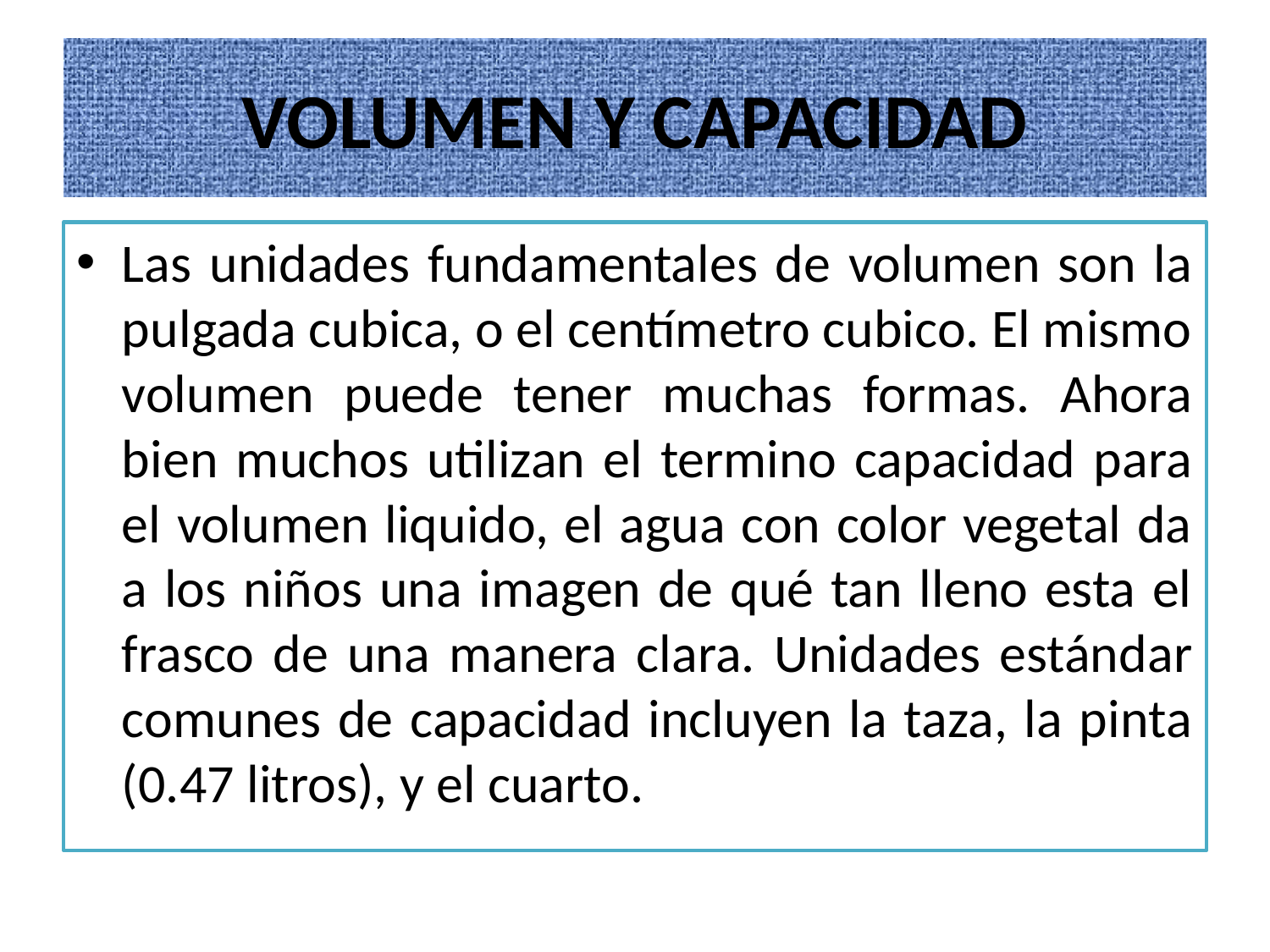

# VOLUMEN Y CAPACIDAD
Las unidades fundamentales de volumen son la pulgada cubica, o el centímetro cubico. El mismo volumen puede tener muchas formas. Ahora bien muchos utilizan el termino capacidad para el volumen liquido, el agua con color vegetal da a los niños una imagen de qué tan lleno esta el frasco de una manera clara. Unidades estándar comunes de capacidad incluyen la taza, la pinta (0.47 litros), y el cuarto.